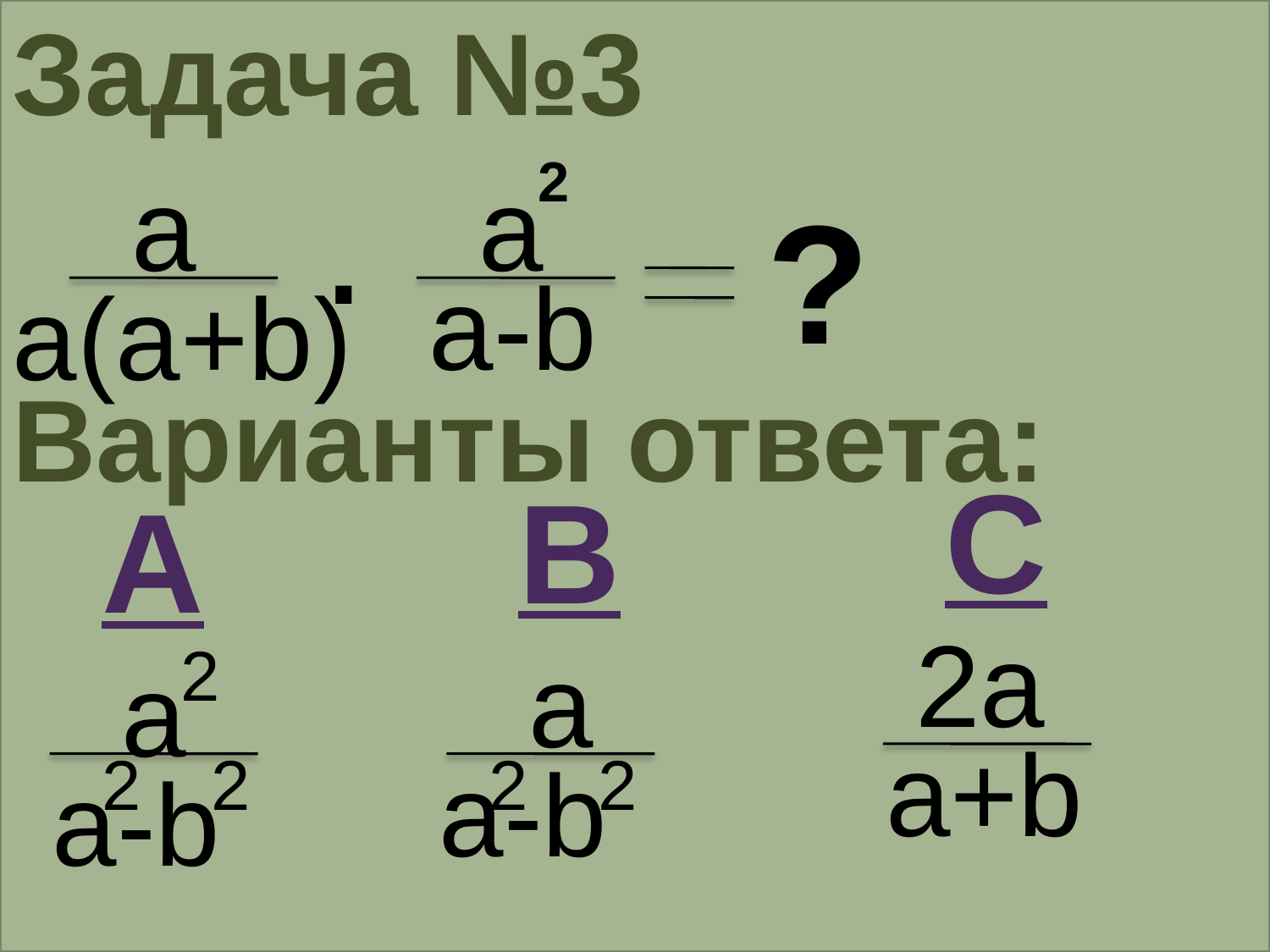

# Задача №3
.
2
a
a
?
a-b
a(a+b)
Варианты ответа:
C
B
A
2a
2
a
a
a+b
2
2
a-b
2
2
a-b